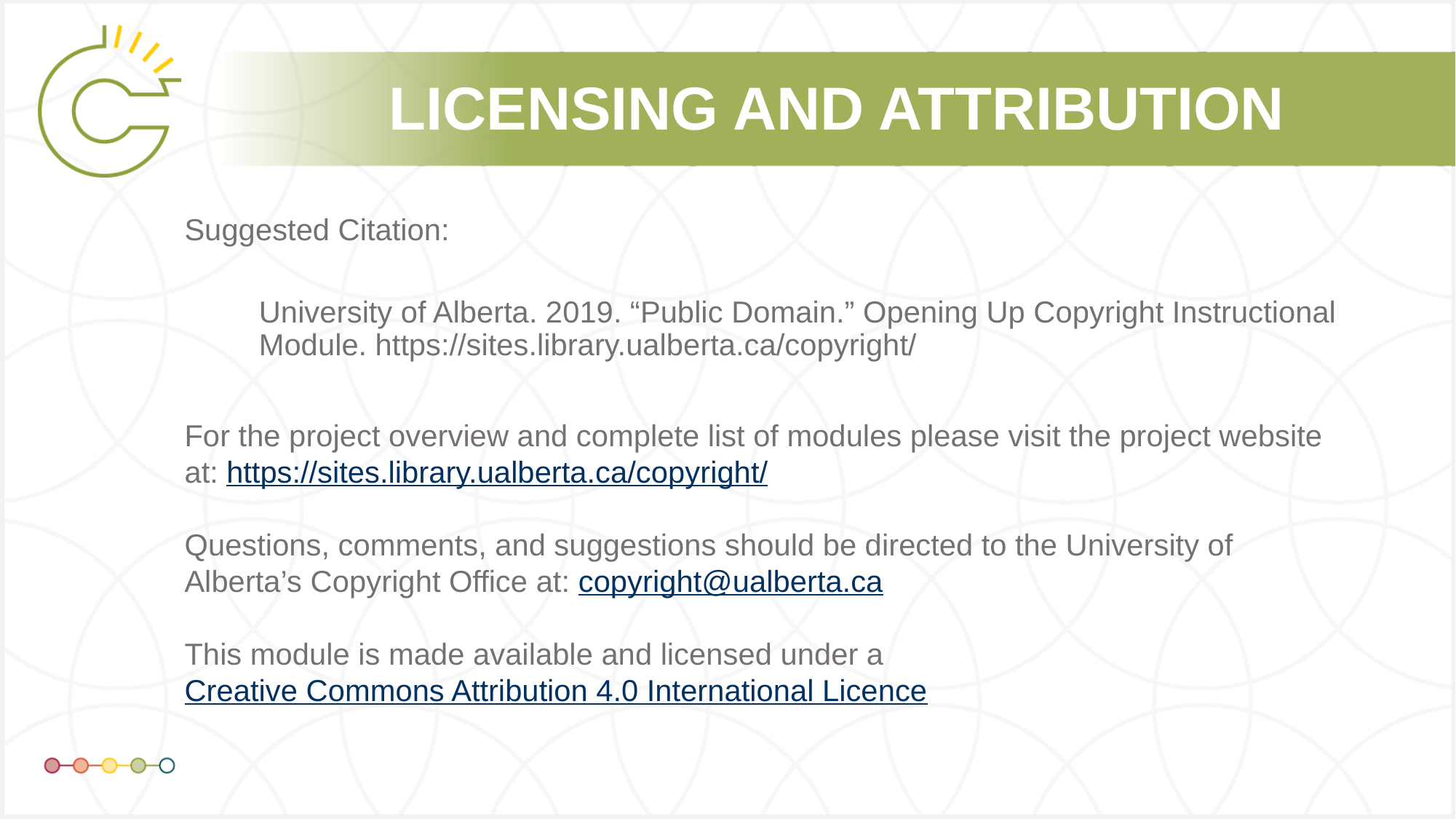

University of Alberta. 2019. “Public Domain.” Opening Up Copyright Instructional Module. https://sites.library.ualberta.ca/copyright/